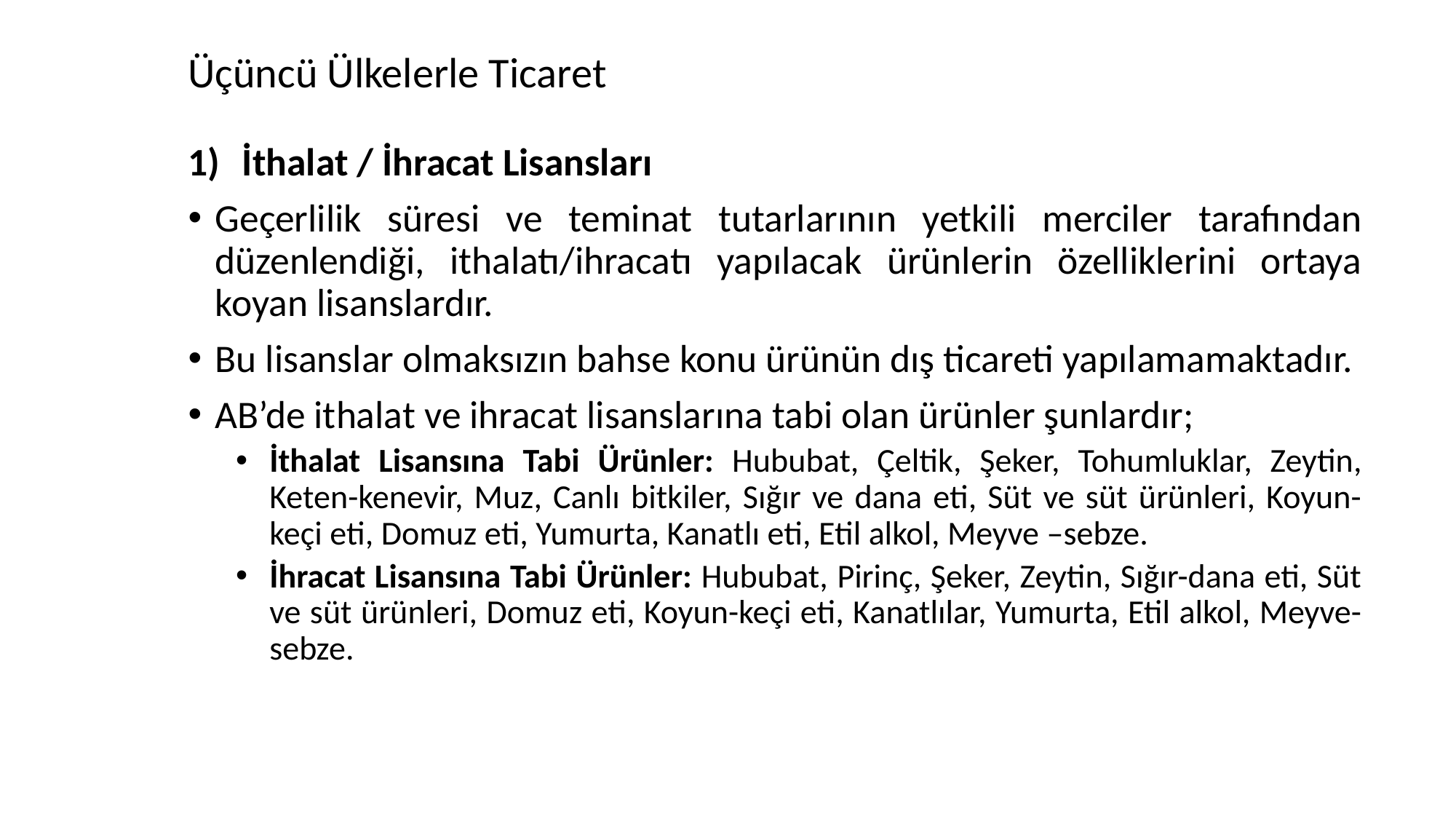

# Üçüncü Ülkelerle Ticaret
İthalat / İhracat Lisansları
Geçerlilik süresi ve teminat tutarlarının yetkili merciler tarafından düzenlendiği, ithalatı/ihracatı yapılacak ürünlerin özelliklerini ortaya koyan lisanslardır.
Bu lisanslar olmaksızın bahse konu ürünün dış ticareti yapılamamaktadır.
AB’de ithalat ve ihracat lisanslarına tabi olan ürünler şunlardır;
İthalat Lisansına Tabi Ürünler: Hububat, Çeltik, Şeker, Tohumluklar, Zeytin, Keten-kenevir, Muz, Canlı bitkiler, Sığır ve dana eti, Süt ve süt ürünleri, Koyun-keçi eti, Domuz eti, Yumurta, Kanatlı eti, Etil alkol, Meyve –sebze.
İhracat Lisansına Tabi Ürünler: Hububat, Pirinç, Şeker, Zeytin, Sığır-dana eti, Süt ve süt ürünleri, Domuz eti, Koyun-keçi eti, Kanatlılar, Yumurta, Etil alkol, Meyve-sebze.